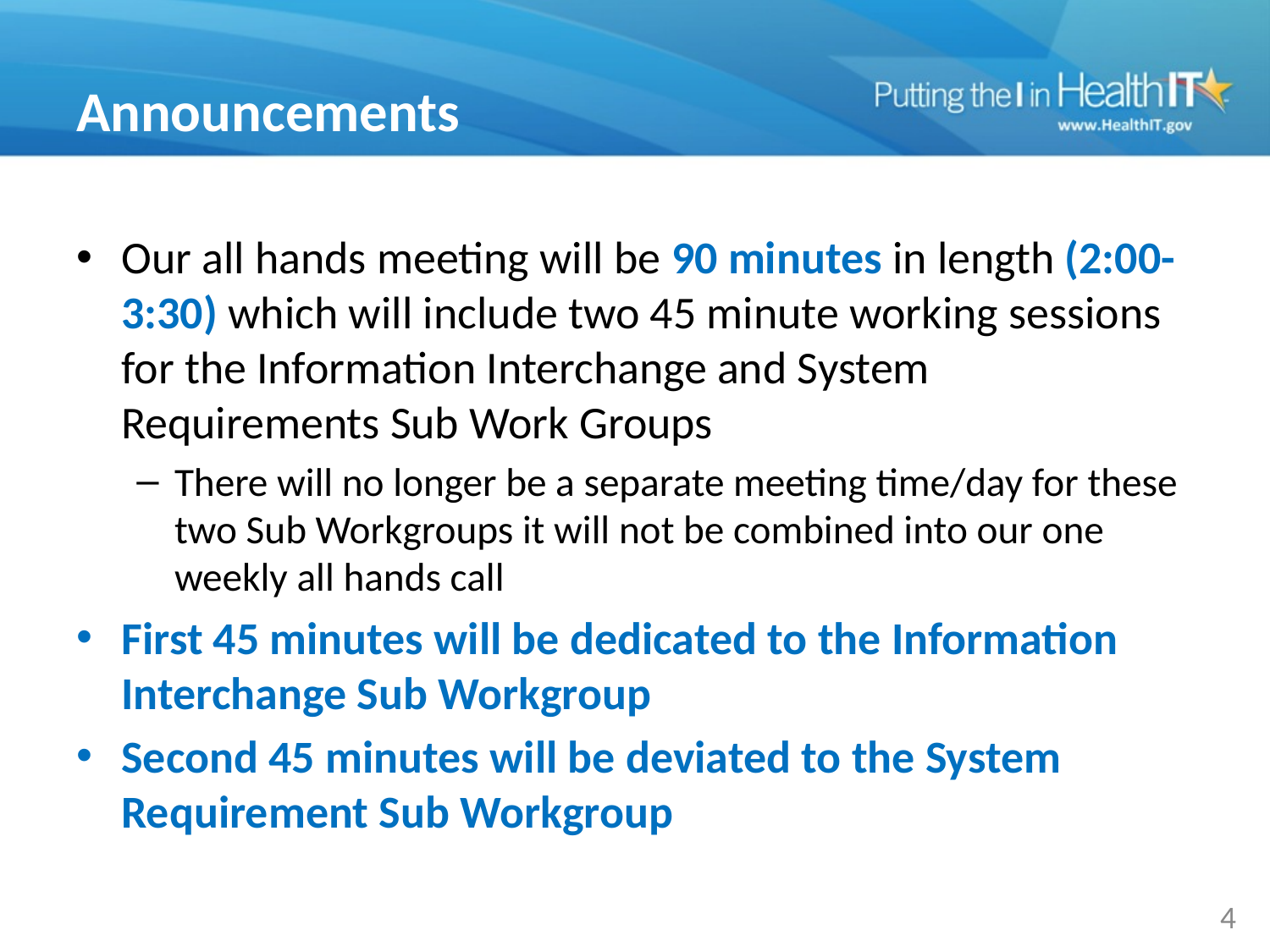

# Announcements
Our all hands meeting will be 90 minutes in length (2:00-3:30) which will include two 45 minute working sessions for the Information Interchange and System Requirements Sub Work Groups
There will no longer be a separate meeting time/day for these two Sub Workgroups it will not be combined into our one weekly all hands call
First 45 minutes will be dedicated to the Information Interchange Sub Workgroup
Second 45 minutes will be deviated to the System Requirement Sub Workgroup
4